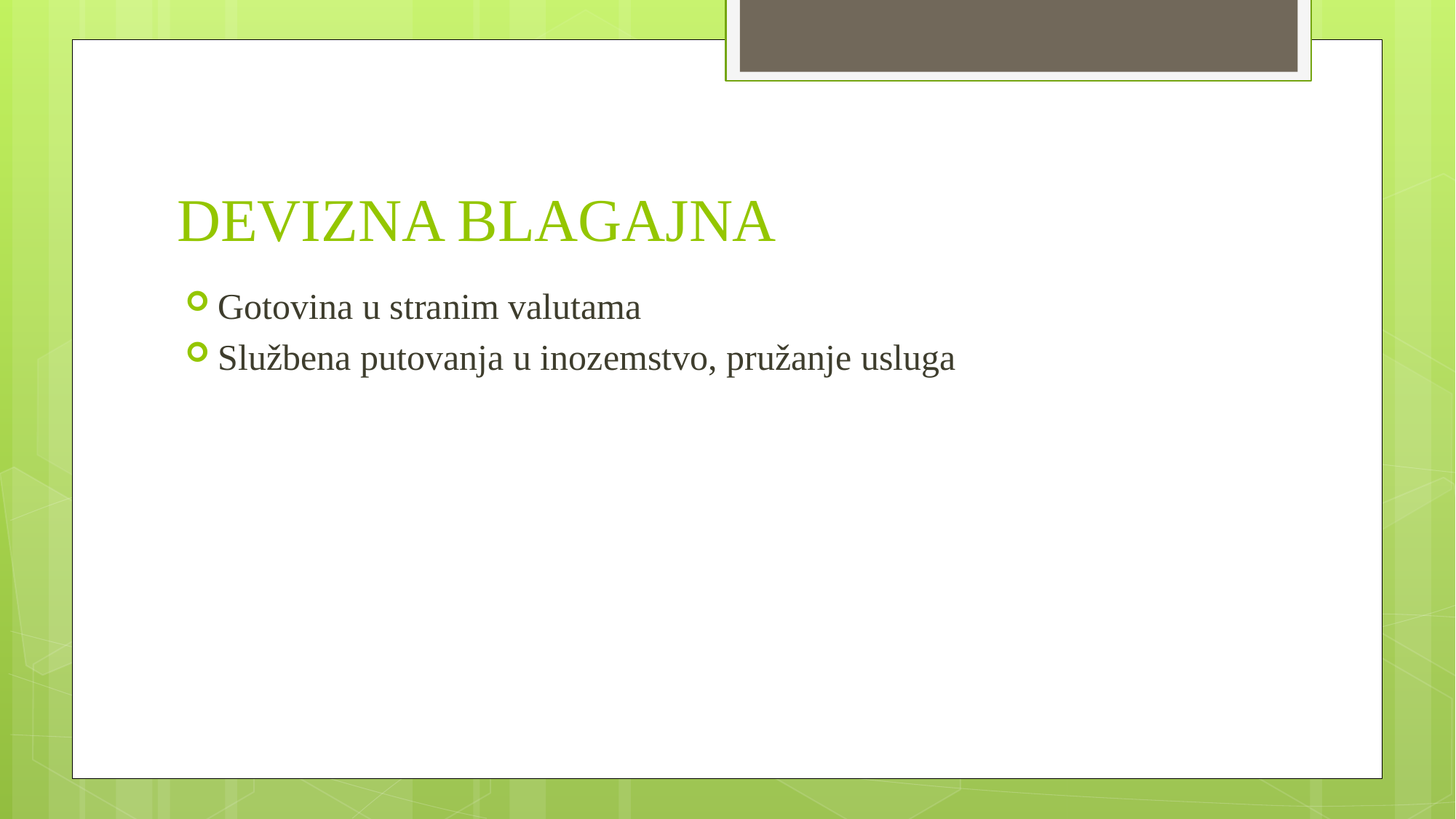

# DEVIZNA BLAGAJNA
Gotovina u stranim valutama
Službena putovanja u inozemstvo, pružanje usluga